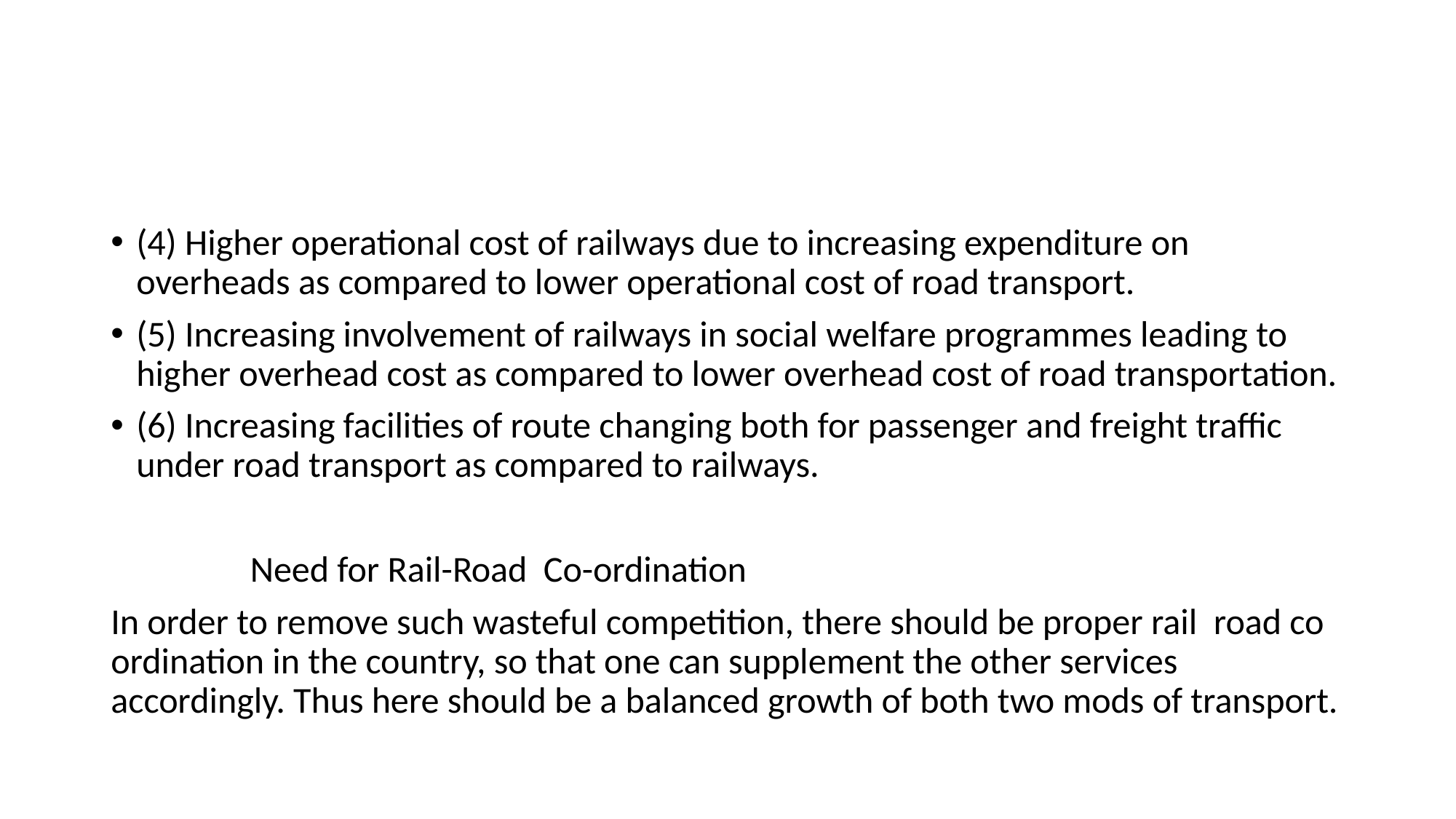

#
(4) Higher operational cost of railways due to increasing expenditure on overheads as compared to lower operational cost of road transport.
(5) Increasing involvement of railways in social welfare programmes leading to higher overhead cost as compared to lower overhead cost of road transportation.
(6) Increasing facilities of route changing both for passenger and freight traffic under road transport as compared to railways.

                 Need for Rail-Road  Co-ordination
In order to remove such wasteful competition, there should be proper rail  road co ordination in the country, so that one can supplement the other services accordingly. Thus here should be a balanced growth of both two mods of transport.